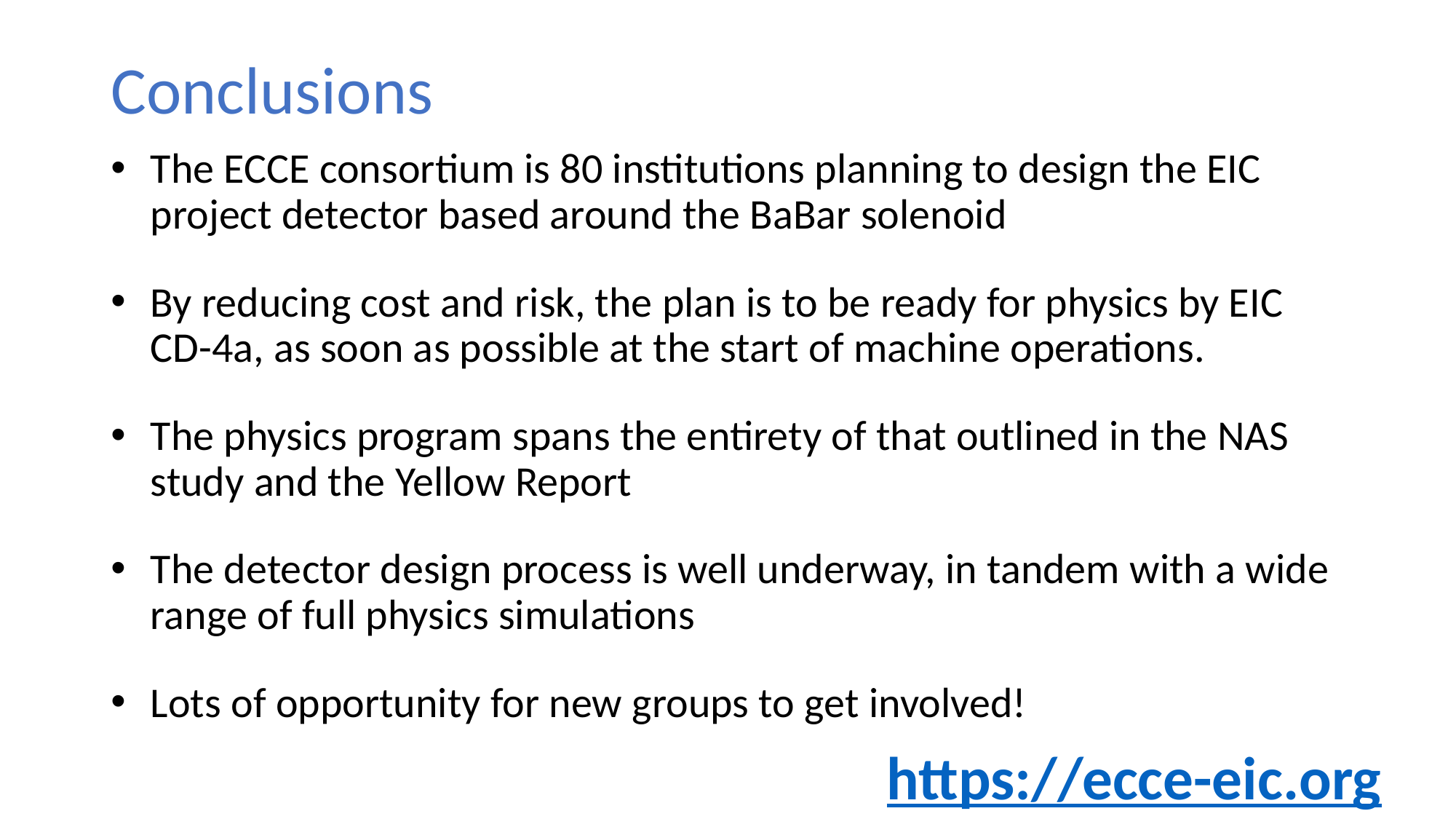

# Conclusions
The ECCE consortium is 80 institutions planning to design the EIC project detector based around the BaBar solenoid
By reducing cost and risk, the plan is to be ready for physics by EIC CD-4a, as soon as possible at the start of machine operations.
The physics program spans the entirety of that outlined in the NAS study and the Yellow Report
The detector design process is well underway, in tandem with a wide range of full physics simulations
Lots of opportunity for new groups to get involved!
https://ecce-eic.org